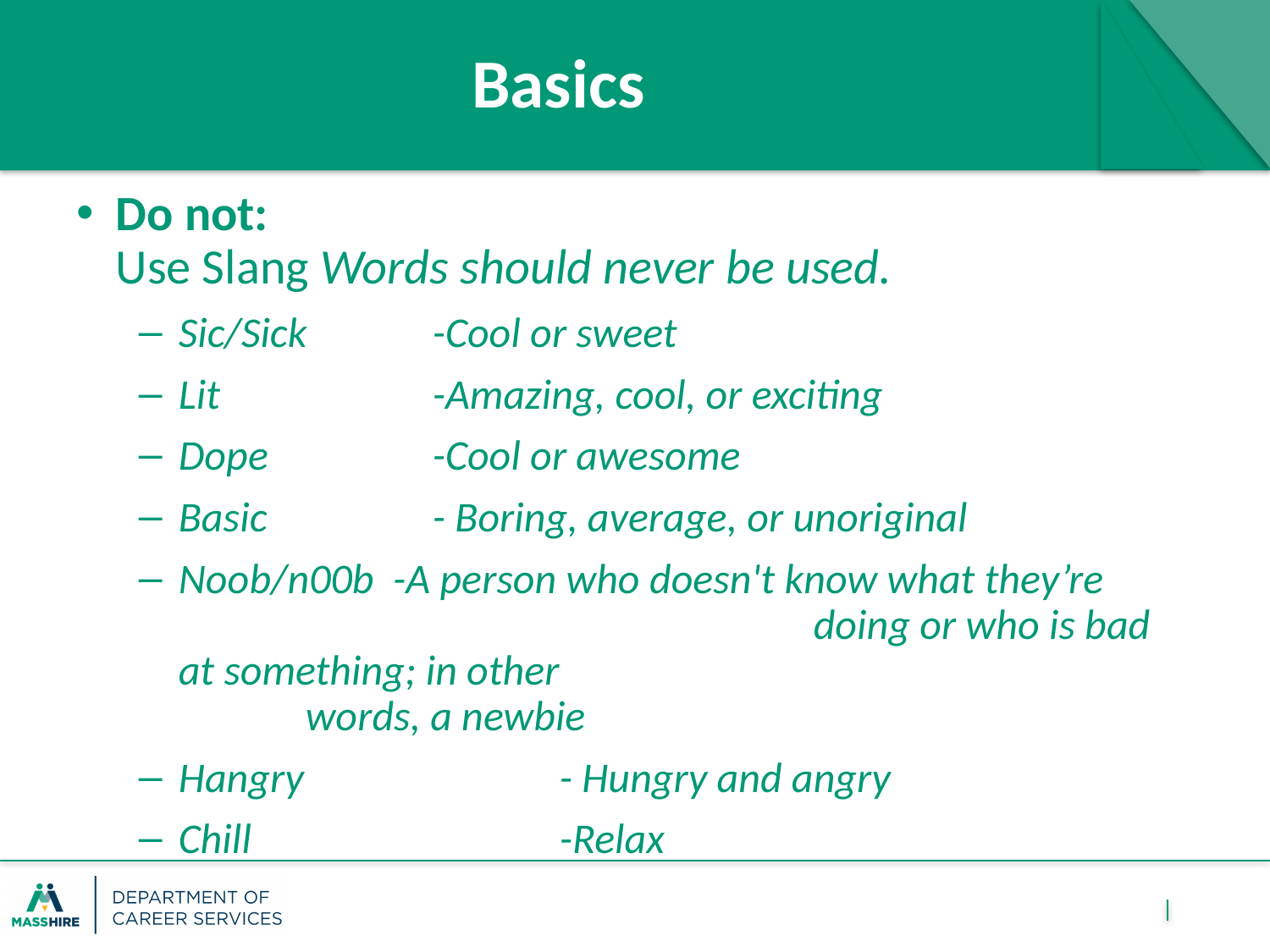

# Basics
Do not:
Use Slang Words should never be used.
Sic/Sick     	-Cool or sweet
Lit        		-Amazing, cool, or exciting
Dope       	-Cool or awesome
Basic        	- Boring, average, or unoriginal
Noob/n00b  -A person who doesn't know what they’re 					doing or who is bad at something; in other 					words, a newbie
Hangry 		- Hungry and angry
Chill			-Relax